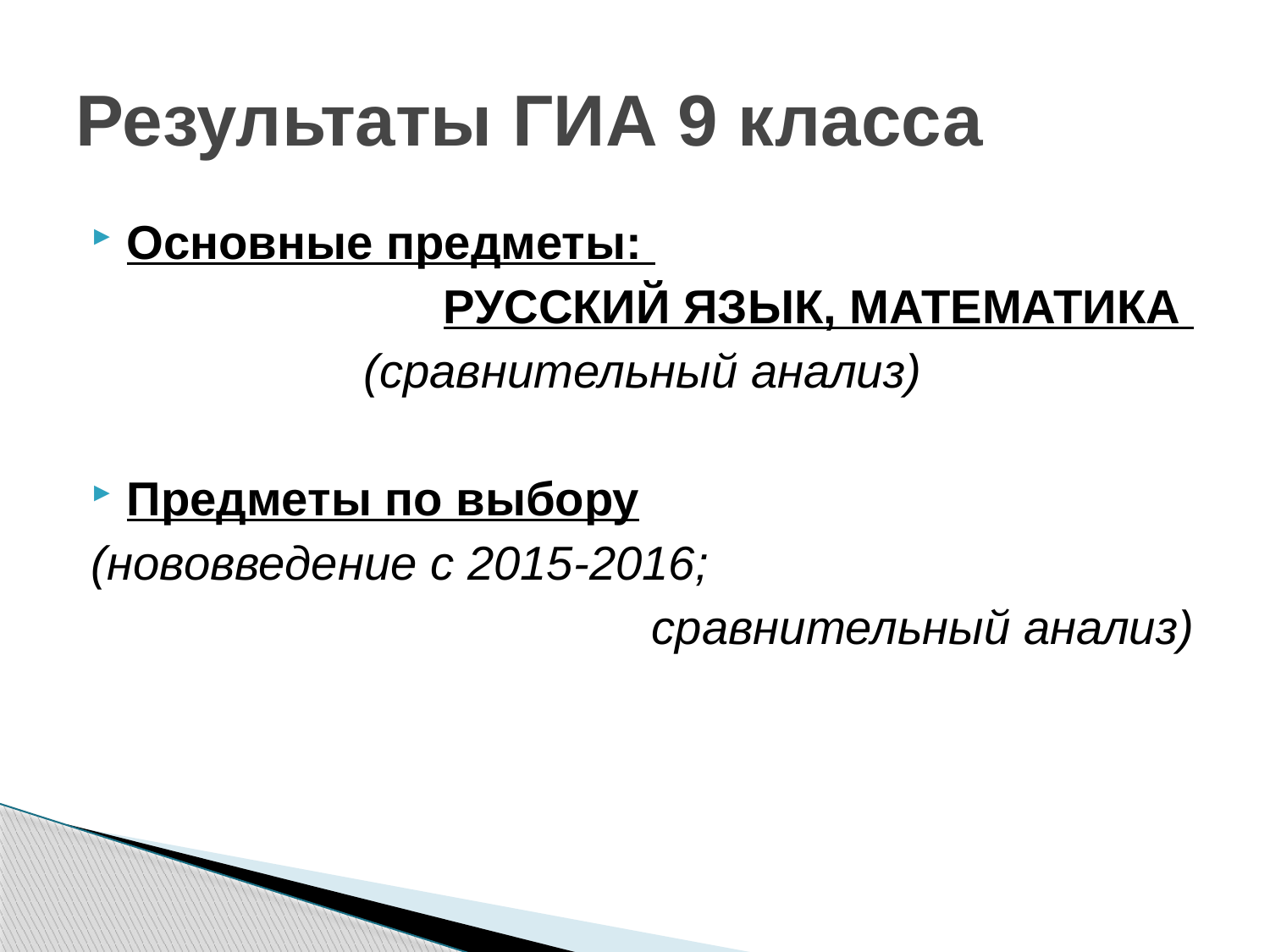

# Результаты ГИА 9 класса
Основные предметы:
РУССКИЙ ЯЗЫК, МАТЕМАТИКА
(сравнительный анализ)

Предметы по выбору
(нововведение с 2015-2016;
сравнительный анализ)